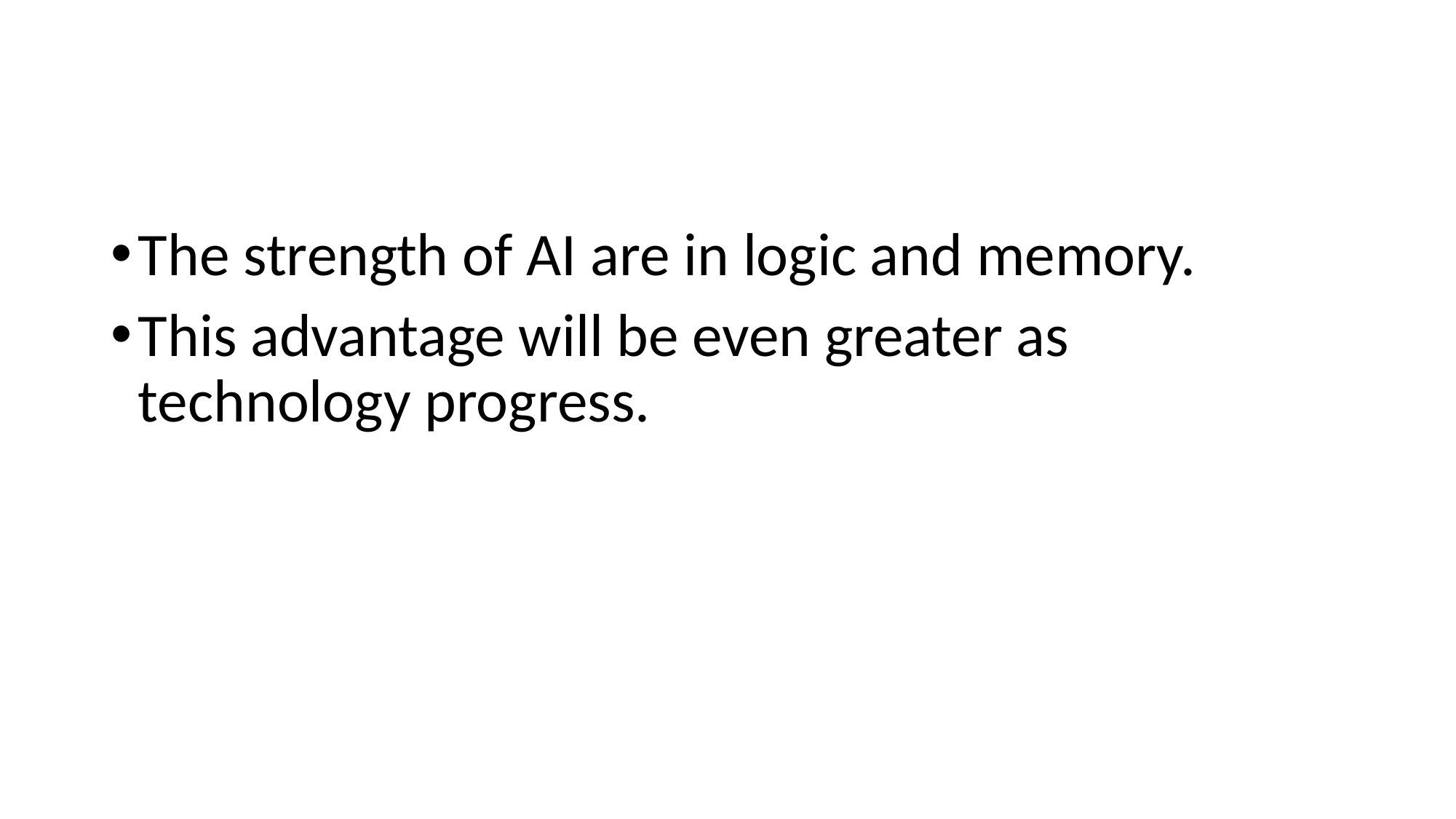

#
The strength of AI are in logic and memory.
This advantage will be even greater as technology progress.